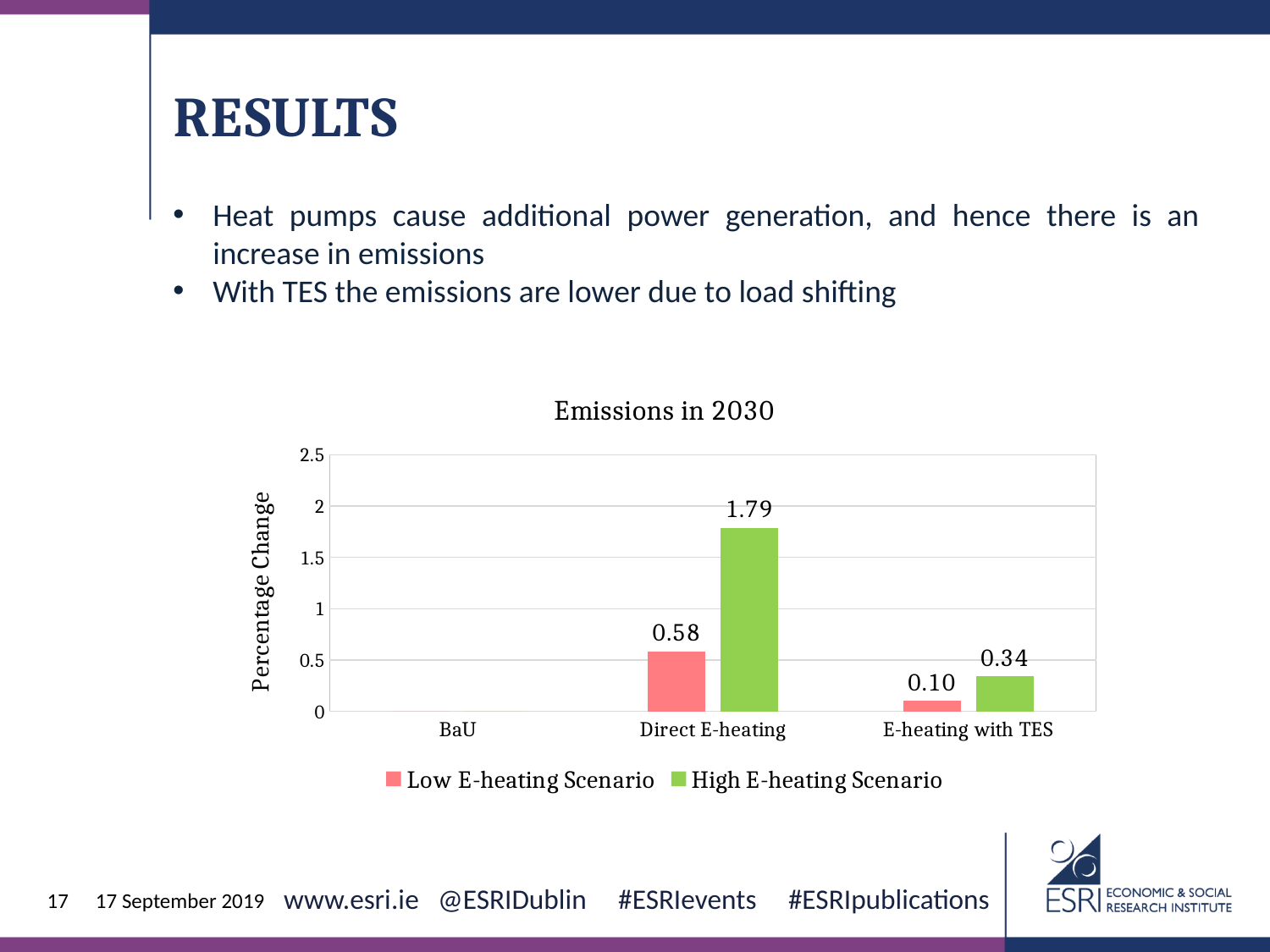

Results

Heat pumps cause additional power generation, and hence there is an increase in emissions
With TES the emissions are lower due to load shifting

[unsupported chart]

17 September 2019
17